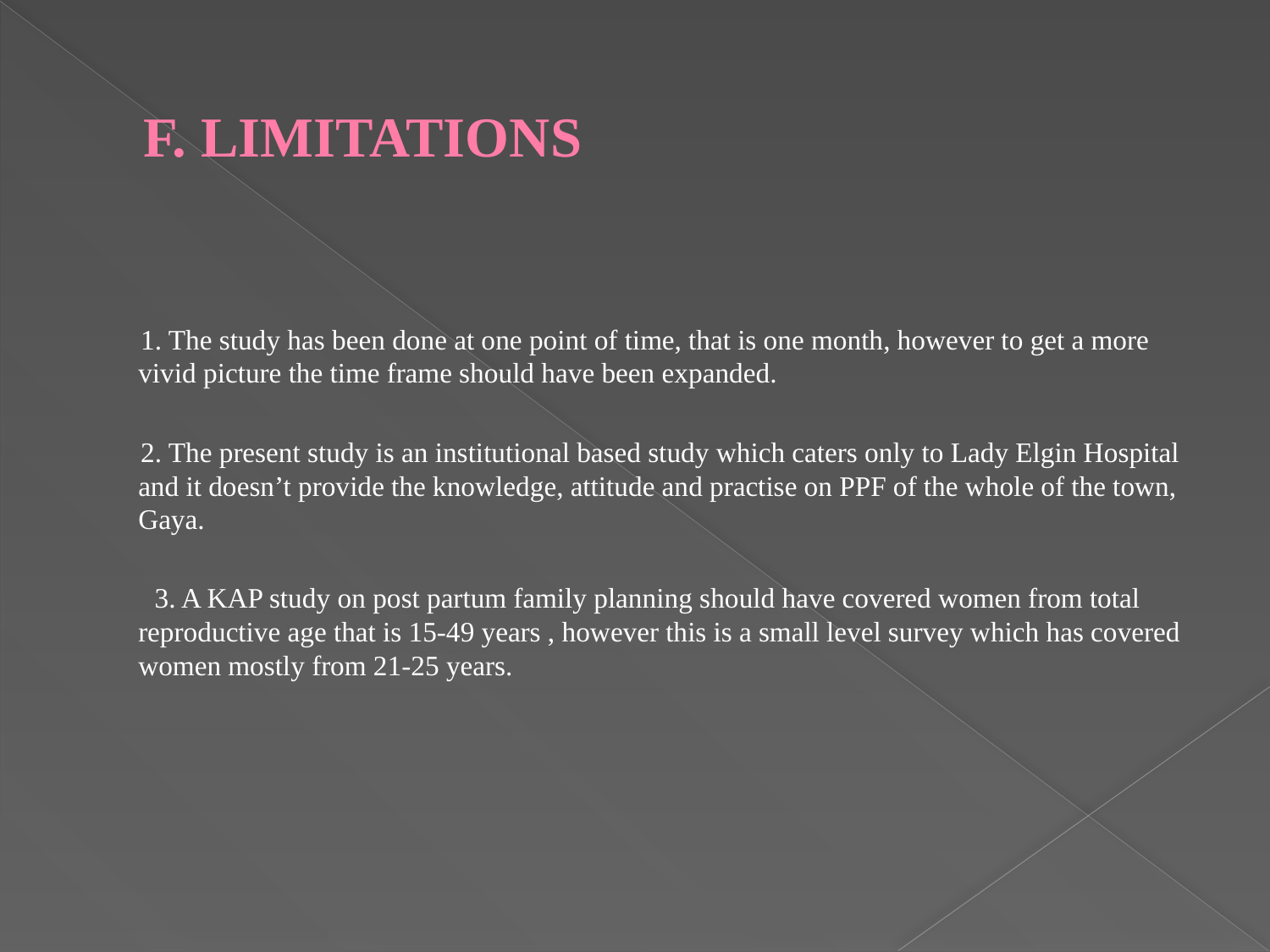

# F. LIMITATIONS

        1. The study has been done at one point of time, that is one month, however to get a more vivid picture the time frame should have been expanded.

        2. The present study is an institutional based study which caters only to Lady Elgin Hospital and it doesn’t provide the knowledge, attitude and practise on PPF of the whole of the town, Gaya.

          3. A KAP study on post partum family planning should have covered women from total reproductive age that is 15-49 years , however this is a small level survey which has covered women mostly from 21-25 years.